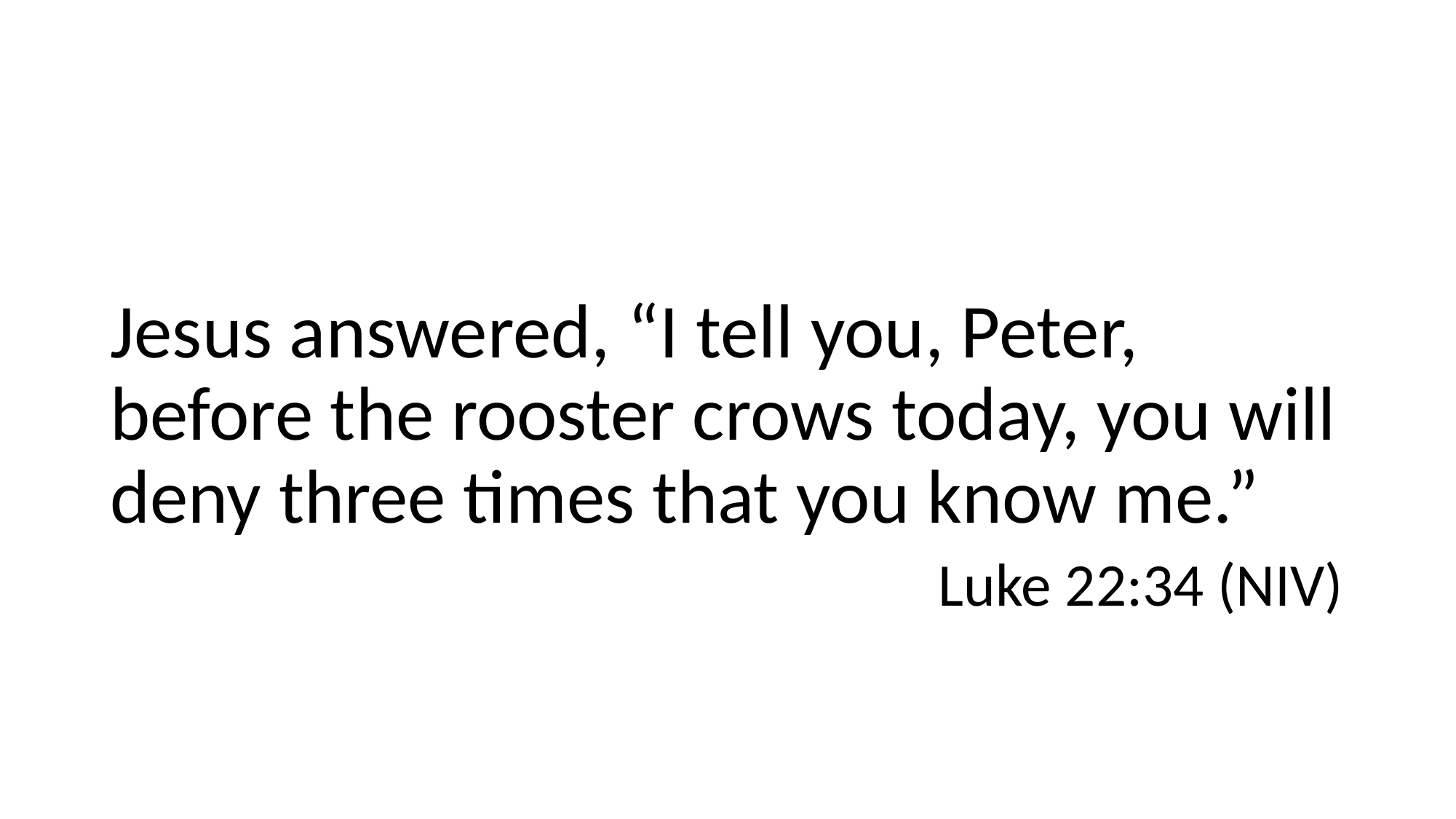

# Jesus answered, “I tell you, Peter, before the rooster crows today, you will deny three times that you know me.”
Luke 22:34 (NIV)